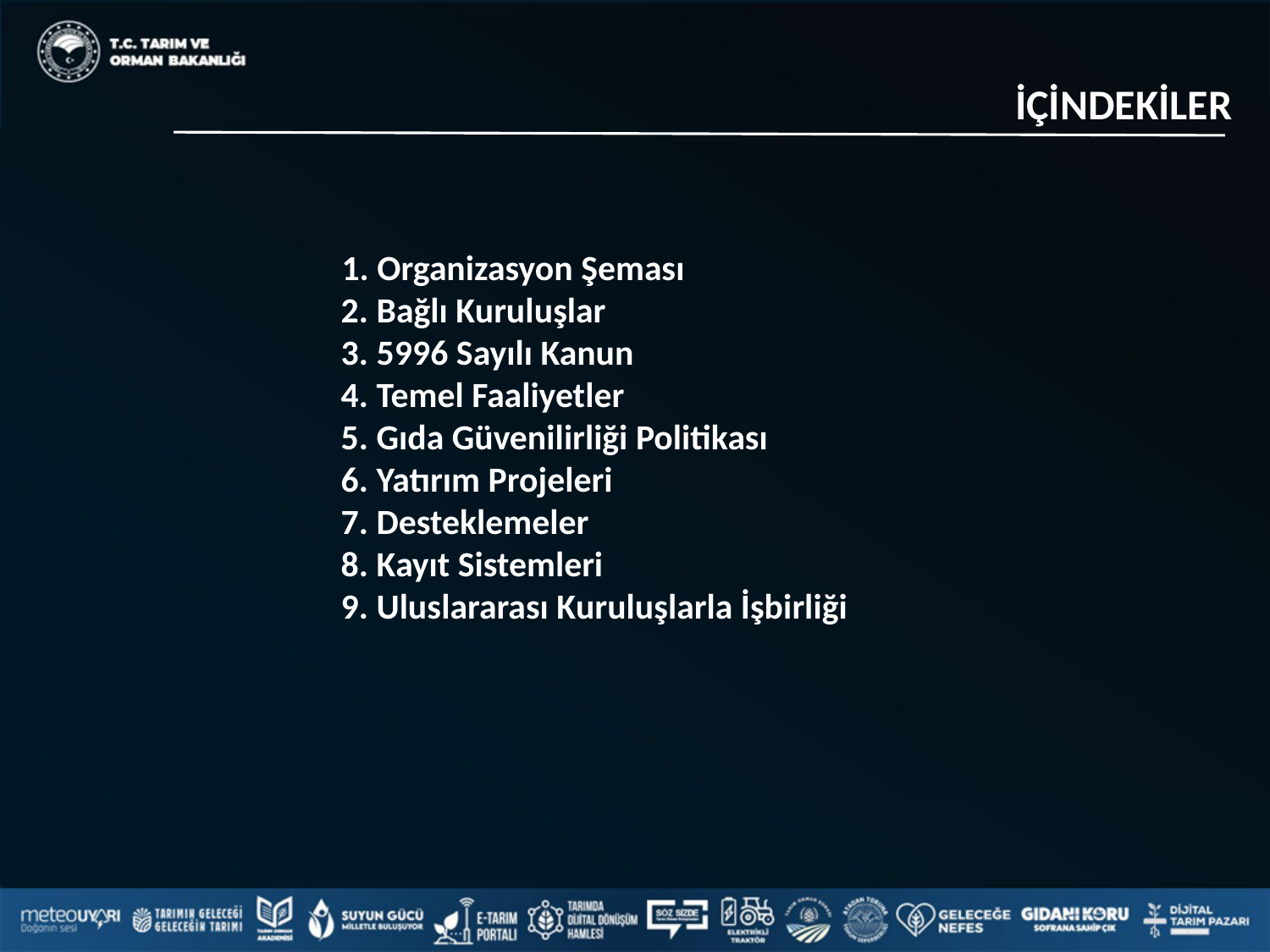

İÇİNDEKİLER

        1. Organizasyon Şeması
2. Bağlı Kuruluşlar
3. 5996 Sayılı Kanun
4. Temel Faaliyetler
5. Gıda Güvenilirliği Politikası
6. Yatırım Projeleri
7. Desteklemeler
8. Kayıt Sistemleri
9. Uluslararası Kuruluşlarla İşbirliği